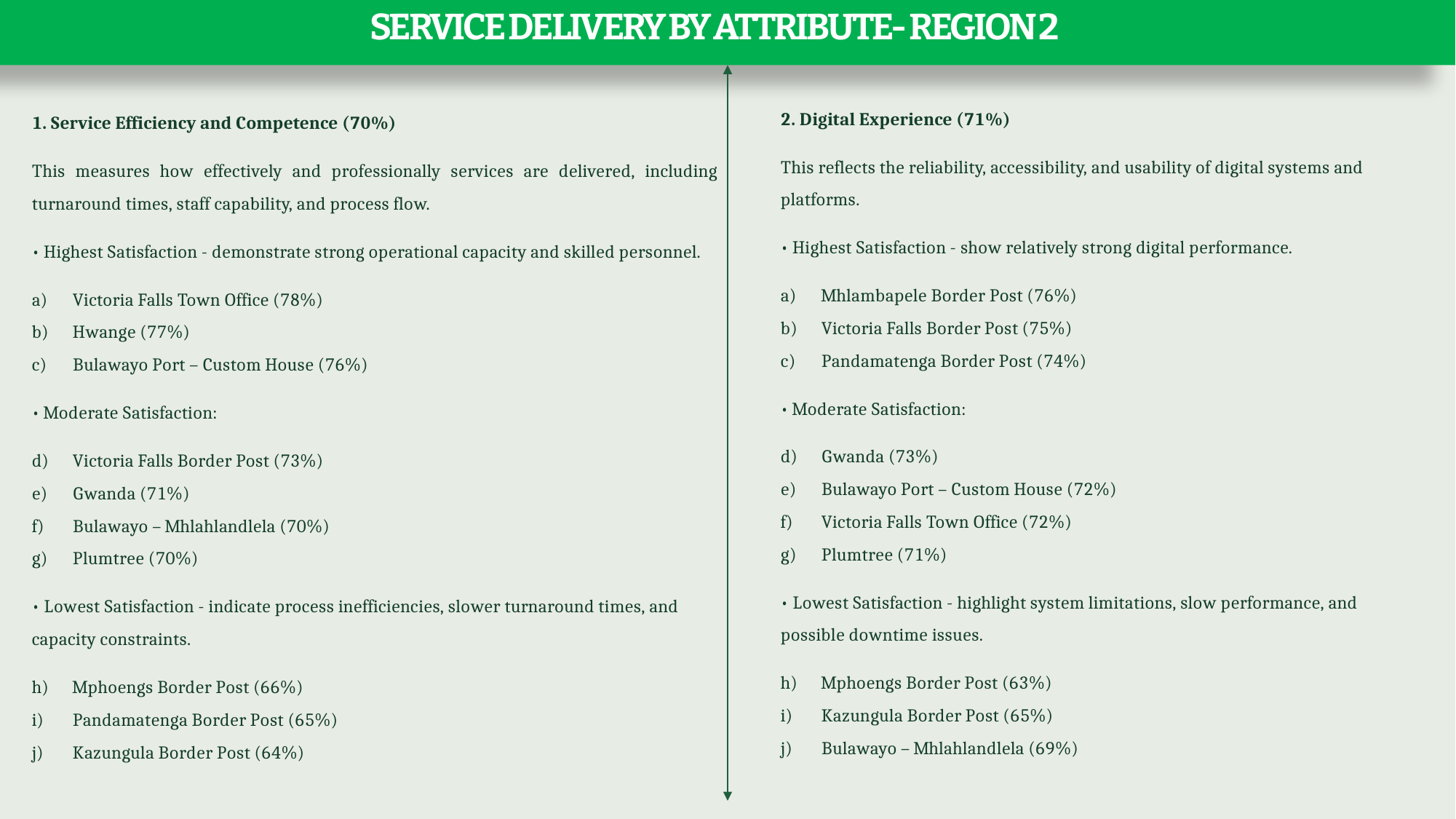

# SERVICE DELIVERY BY ATTRIBUTE- REGION 2
2. Digital Experience (71%)
This reflects the reliability, accessibility, and usability of digital systems and platforms.
• Highest Satisfaction - show relatively strong digital performance.
Mhlambapele Border Post (76%)
Victoria Falls Border Post (75%)
Pandamatenga Border Post (74%)
• Moderate Satisfaction:
Gwanda (73%)
Bulawayo Port – Custom House (72%)
Victoria Falls Town Office (72%)
Plumtree (71%)
• Lowest Satisfaction - highlight system limitations, slow performance, and possible downtime issues.
Mphoengs Border Post (63%)
Kazungula Border Post (65%)
Bulawayo – Mhlahlandlela (69%)
1. Service Efficiency and Competence (70%)
This measures how effectively and professionally services are delivered, including turnaround times, staff capability, and process flow.
• Highest Satisfaction - demonstrate strong operational capacity and skilled personnel.
Victoria Falls Town Office (78%)
Hwange (77%)
Bulawayo Port – Custom House (76%)
• Moderate Satisfaction:
Victoria Falls Border Post (73%)
Gwanda (71%)
Bulawayo – Mhlahlandlela (70%)
Plumtree (70%)
• Lowest Satisfaction - indicate process inefficiencies, slower turnaround times, and capacity constraints.
Mphoengs Border Post (66%)
Pandamatenga Border Post (65%)
Kazungula Border Post (64%)